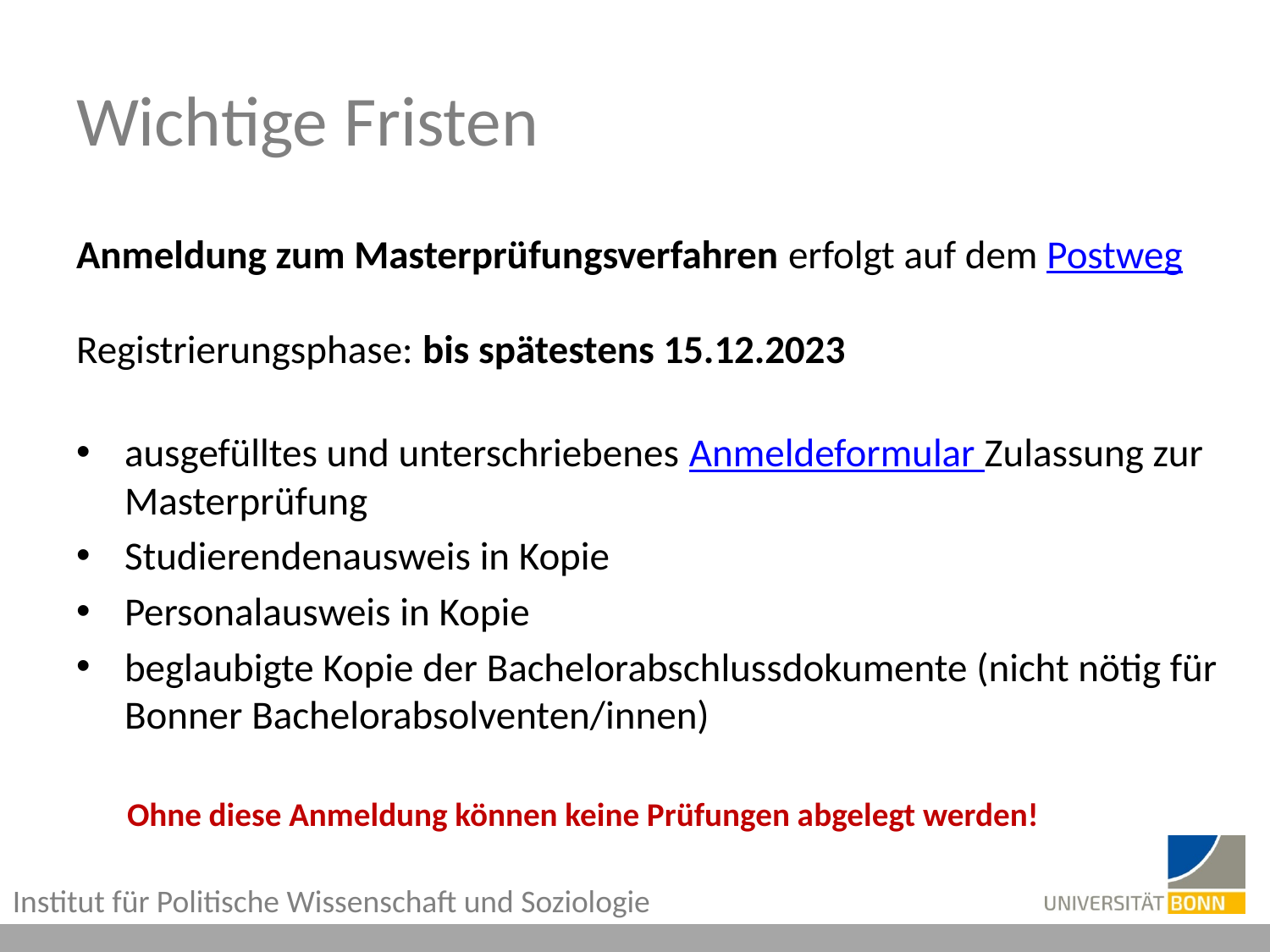

# Wichtige Fristen
Anmeldung zum Masterprüfungsverfahren erfolgt auf dem Postweg

Registrierungsphase: bis spätestens 15.12.2023

ausgefülltes und unterschriebenes Anmeldeformular Zulassung zur Masterprüfung
Studierendenausweis in Kopie
Personalausweis in Kopie
beglaubigte Kopie der Bachelorabschlussdokumente (nicht nötig für Bonner Bachelorabsolventen/innen)

Ohne diese Anmeldung können keine Prüfungen abgelegt werden!